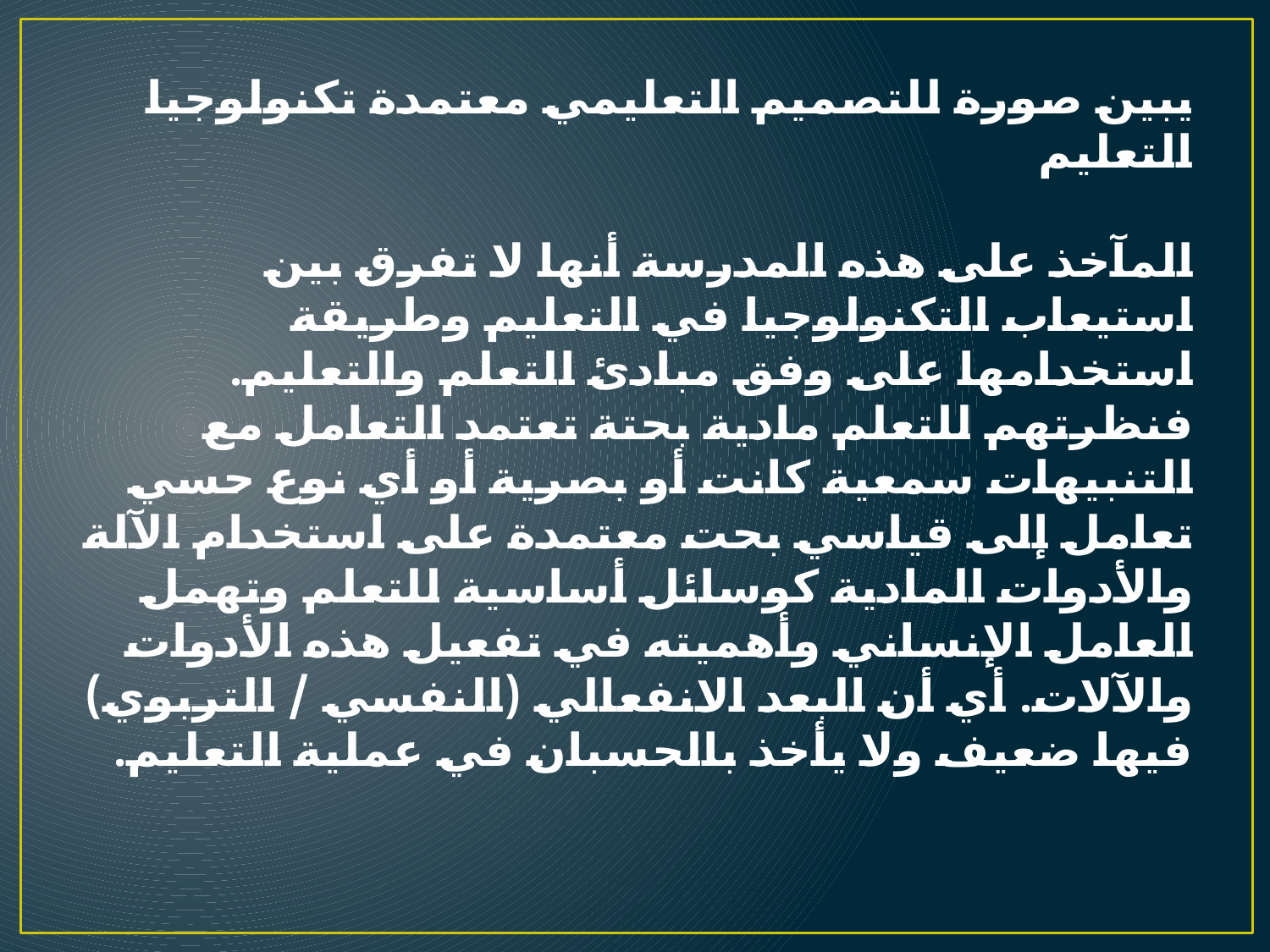

# يبين صورة للتصميم التعليمي معتمدة تكنولوجيا التعليم المآخذ على هذه المدرسة أنها لا تفرق بين استيعاب التكنولوجيا في التعليم وطريقة استخدامها على وفق مبادئ التعلم والتعليم. فنظرتهم للتعلم مادية بحتة تعتمد التعامل مع التنبيهات سمعية كانت أو بصرية أو أي نوع حسي تعامل إلى قياسي بحت معتمدة على استخدام الآلة والأدوات المادية كوسائل أساسية للتعلم وتهمل العامل الإنساني وأهميته في تفعيل هذه الأدوات والآلات. أي أن البعد الانفعالي (النفسي / التربوي) فيها ضعيف ولا يأخذ بالحسبان في عملية التعليم.